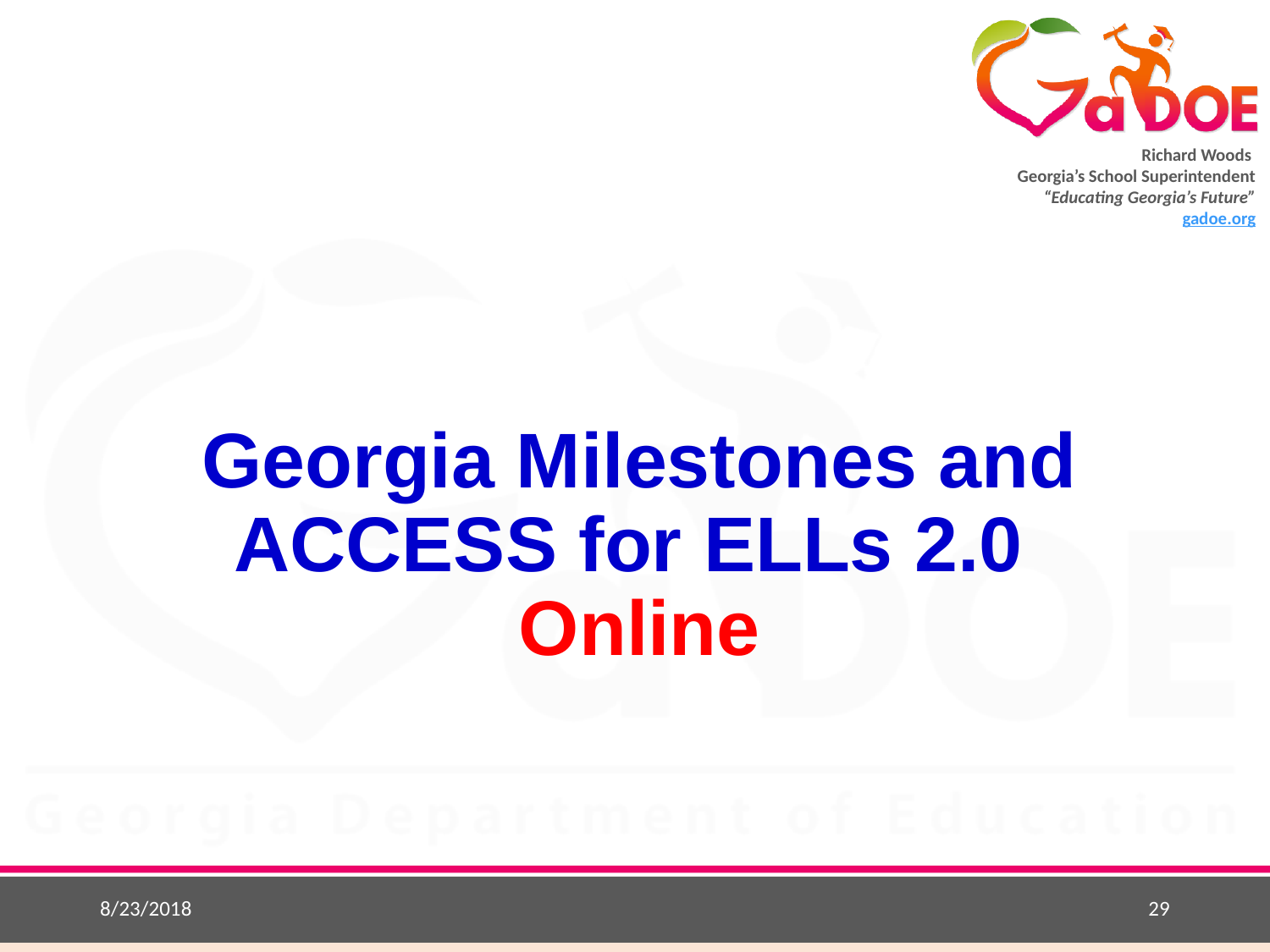

# Georgia Milestones and ACCESS for ELLs 2.0 Online
8/23/2018
29